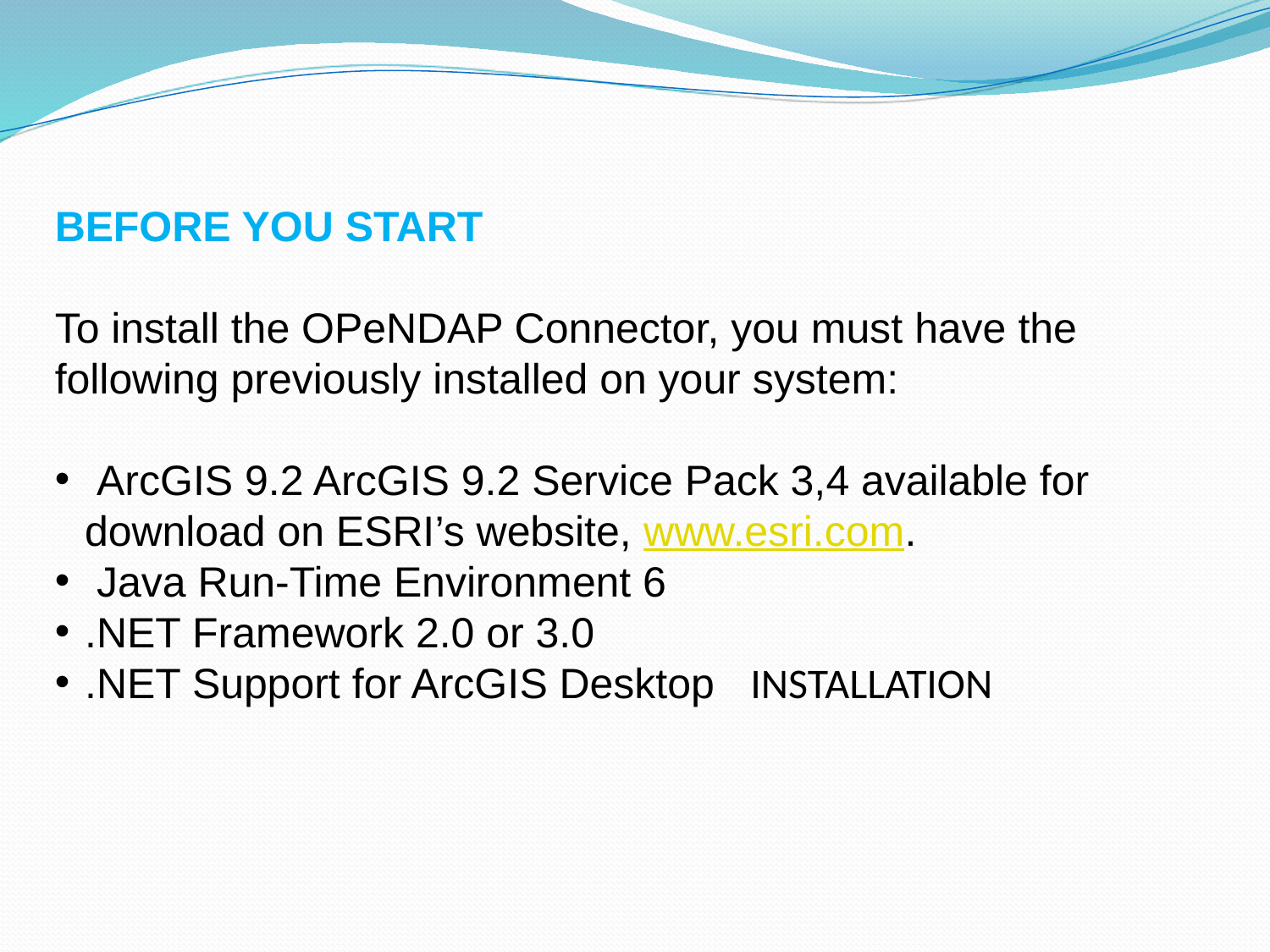

BEFORE YOU START

To install the OPeNDAP Connector, you must have the following previously installed on your system:

 ArcGIS 9.2 ArcGIS 9.2 Service Pack 3,4 available for download on ESRI’s website, www.esri.com.
 Java Run-Time Environment 6
.NET Framework 2.0 or 3.0
.NET Support for ArcGIS Desktop   INSTALLATION